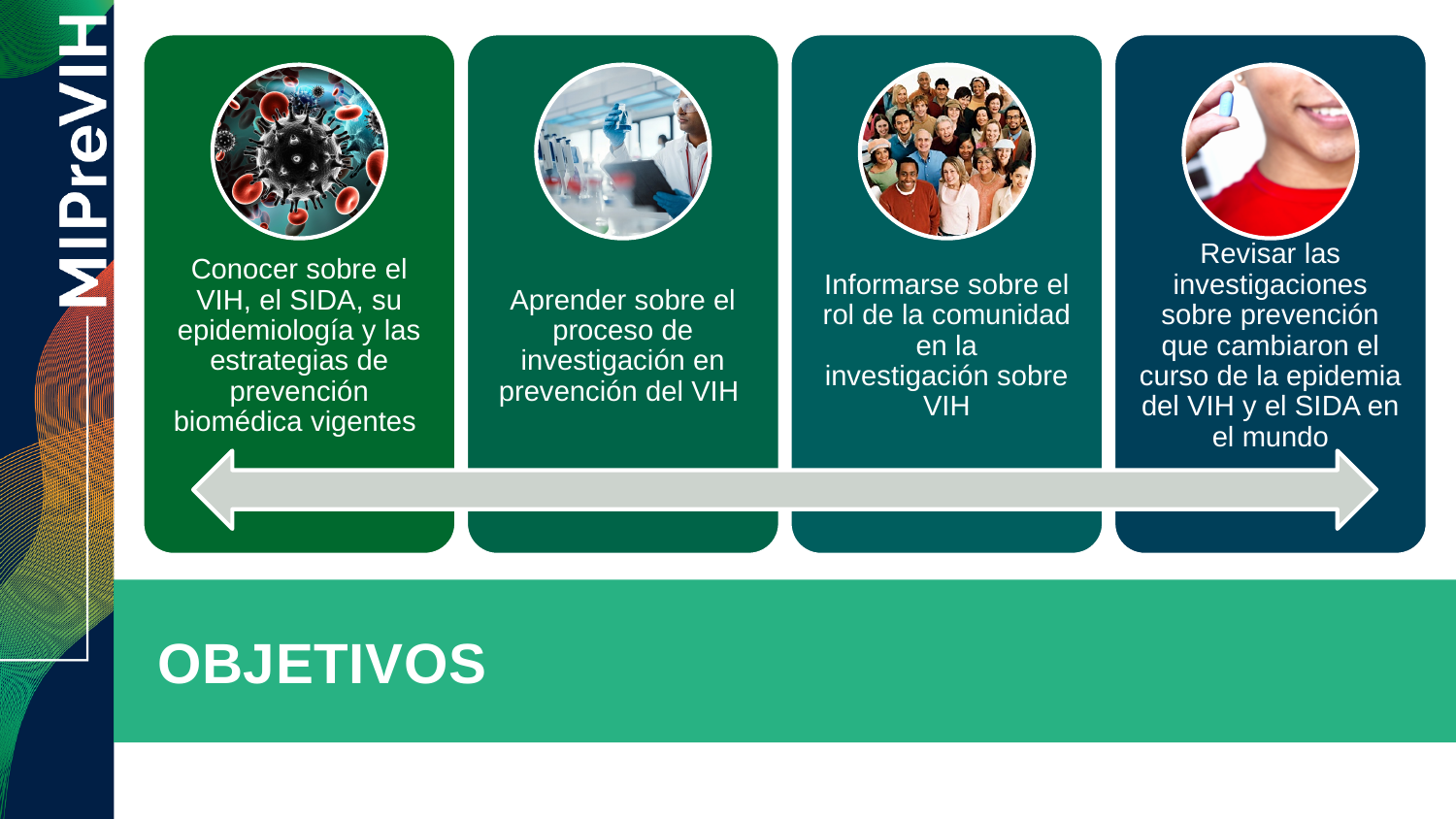

Conocer sobre el VIH, el SIDA, su epidemiología y las estrategias de prevención biomédica vigentes
Aprender sobre el proceso de investigación en prevención del VIH
Informarse sobre el rol de la comunidad en la investigación sobre VIH
Revisar las investigaciones sobre prevención que cambiaron el curso de la epidemia del VIH y el SIDA en el mundo
# objetivos